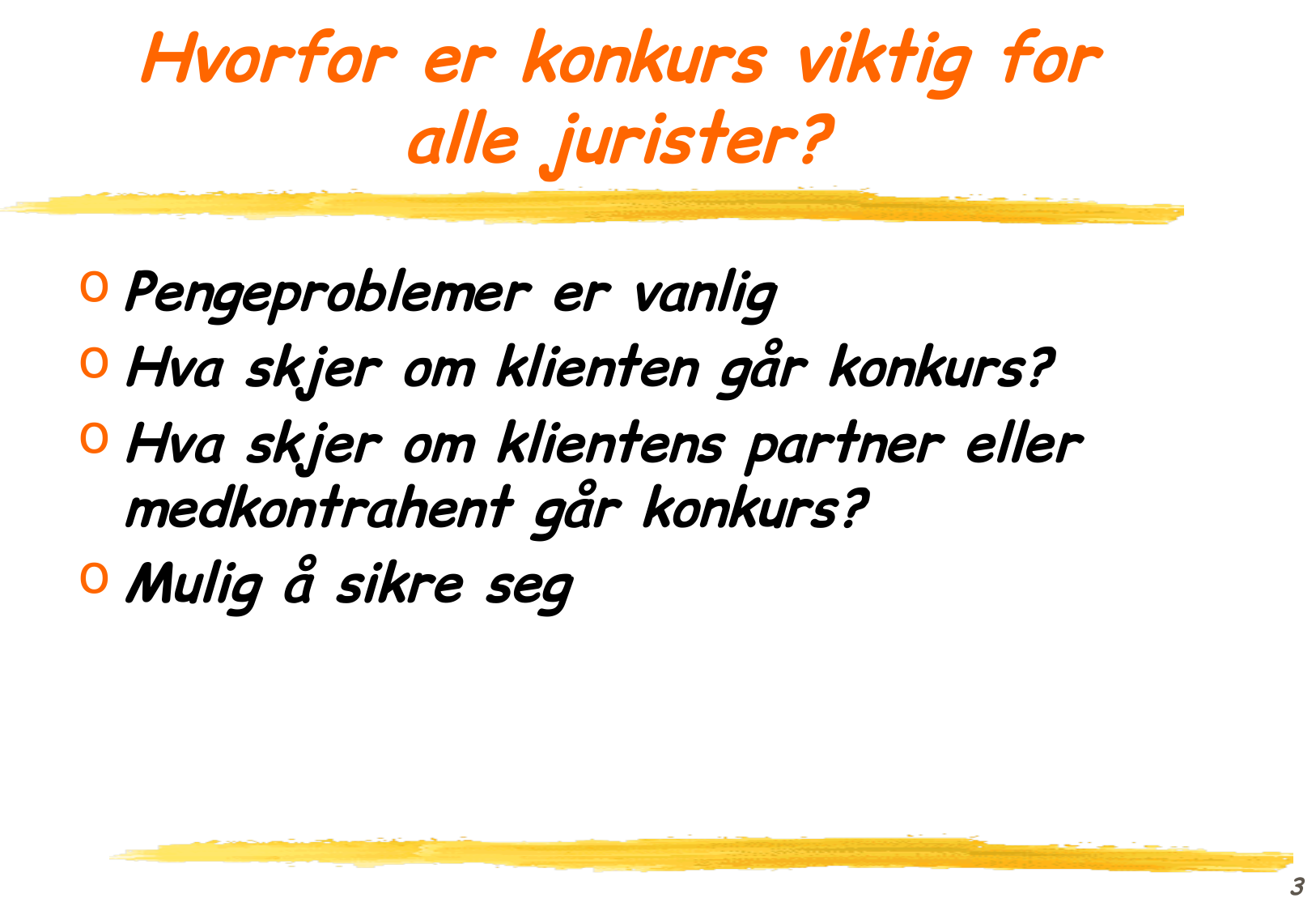

# Hvorfor er konkurs viktig for alle jurister?
Pengeproblemer er vanlig
Hva skjer om klienten går konkurs?
Hva skjer om klientens partner eller medkontrahent går konkurs?
Mulig å sikre seg
3